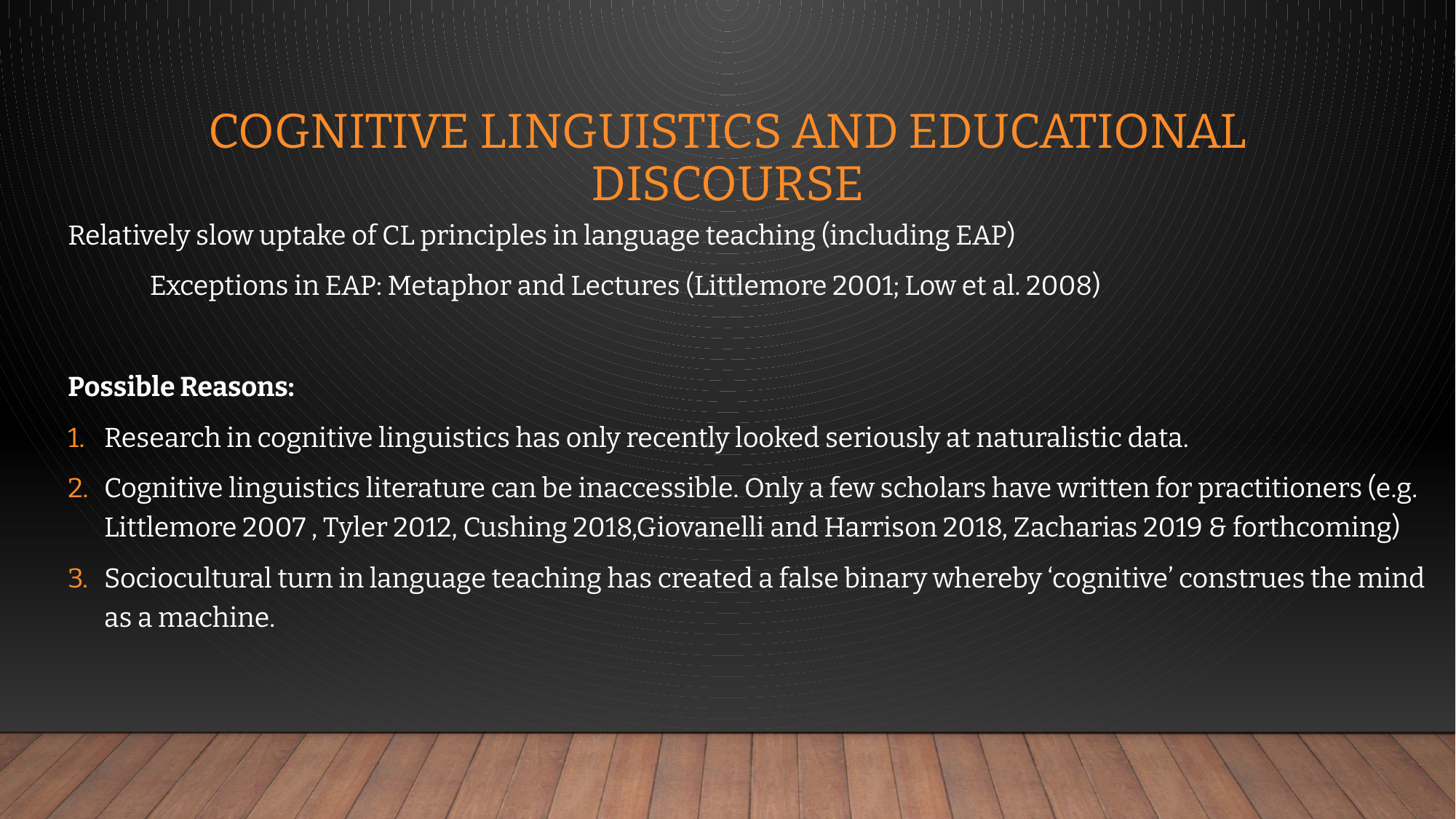

# Cognitive linguistics and educational Discourse
Relatively slow uptake of CL principles in language teaching (including EAP)
	Exceptions in EAP: Metaphor and Lectures (Littlemore 2001; Low et al. 2008)

Possible Reasons:
Research in cognitive linguistics has only recently looked seriously at naturalistic data.
Cognitive linguistics literature can be inaccessible. Only a few scholars have written for practitioners (e.g. Littlemore 2007 , Tyler 2012, Cushing 2018,Giovanelli and Harrison 2018, Zacharias 2019 & forthcoming)
Sociocultural turn in language teaching has created a false binary whereby ‘cognitive’ construes the mind as a machine.